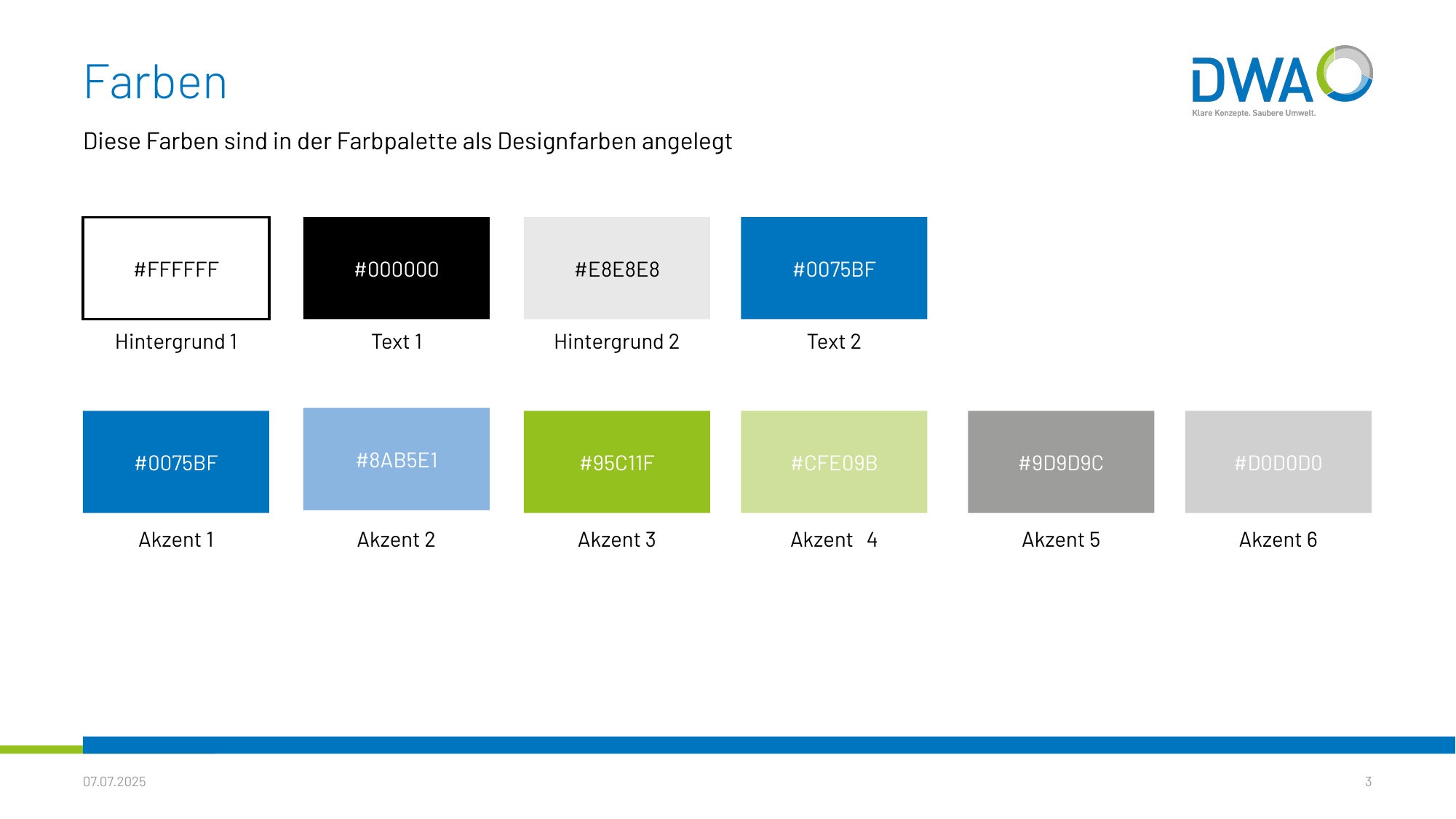

# Farben
Diese Farben sind in der Farbpalette als Designfarben angelegt
#0075BF
#FFFFFF
#000000
#E8E8E8
Hintergrund 1
Text 1
Hintergrund 2
Text 2
#8AB5E1
#505050
#0075BF
#95C11F
#CFE09B
#9D9D9C
#D0D0D0
Akzent 1
Akzent 2
Akzent 3
Akzent   4
Akzent 5
Akzent 6
07.07.2025

3